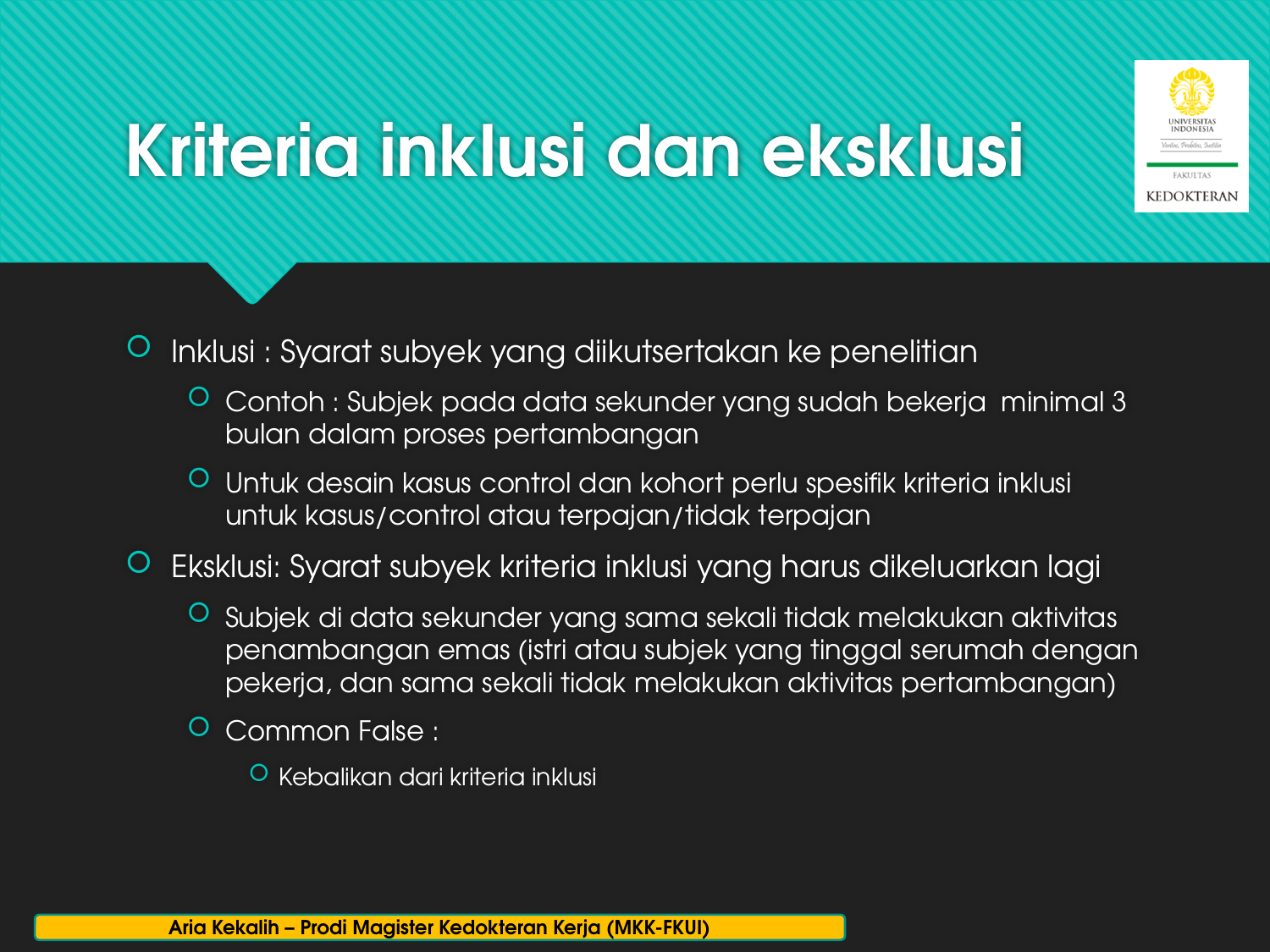

# Kriteria inklusi dan eksklusi
Inklusi : Syarat subyek yang diikutsertakan ke penelitian
Contoh : Subjek pada data sekunder yang sudah bekerja  minimal 3 bulan dalam proses pertambangan
Untuk desain kasus control dan kohort perlu spesifik kriteria inklusi untuk kasus/control atau terpajan/tidak terpajan
Eksklusi: Syarat subyek kriteria inklusi yang harus dikeluarkan lagi
Subjek di data sekunder yang sama sekali tidak melakukan aktivitas penambangan emas (istri atau subjek yang tinggal serumah dengan pekerja, dan sama sekali tidak melakukan aktivitas pertambangan)
Common False :
Kebalikan dari kriteria inklusi